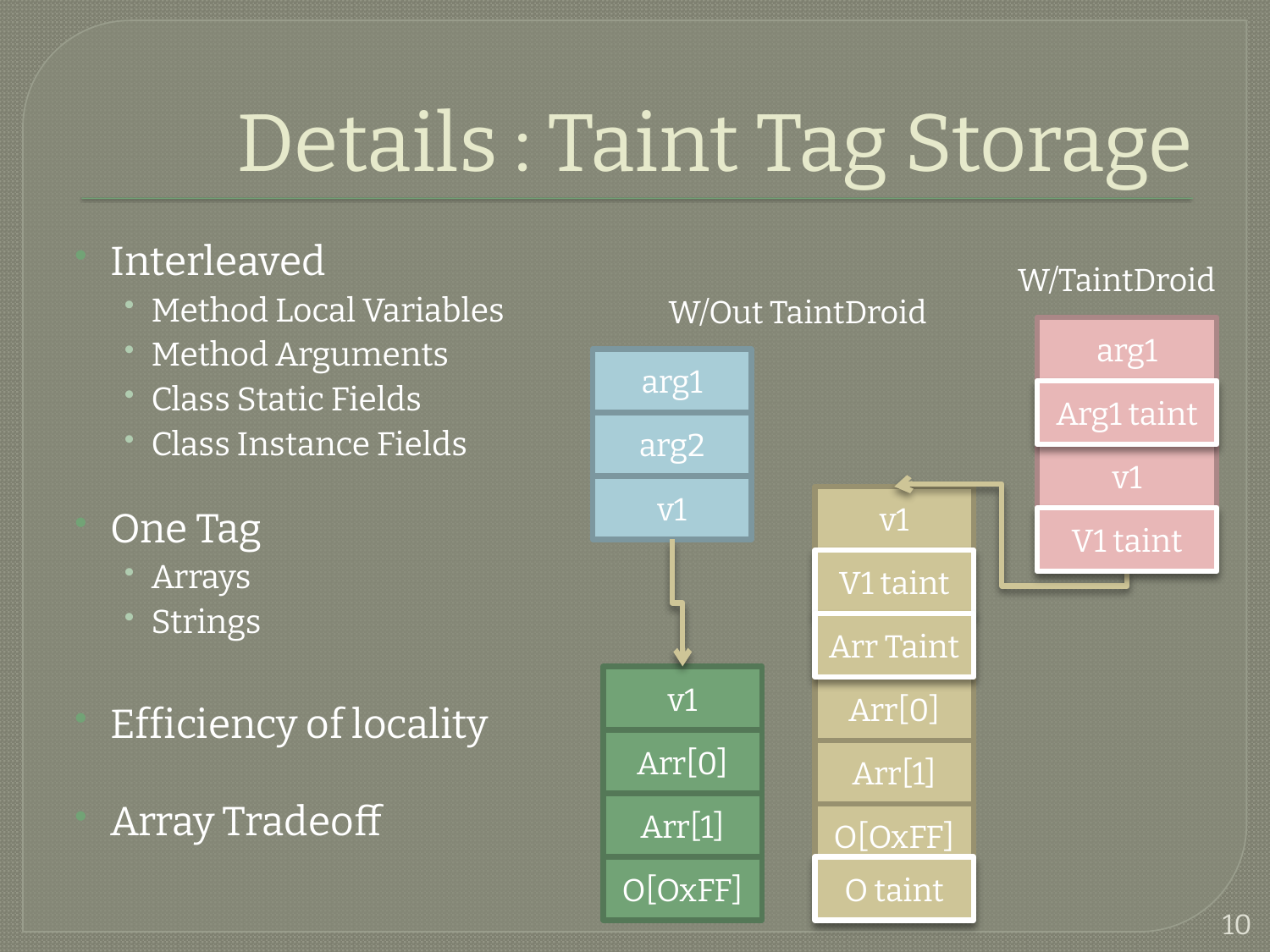

# Details : Taint Tag Storage
Interleaved
Method Local Variables
Method Arguments
Class Static Fields
Class Instance Fields
One Tag
Arrays
Strings

Efficiency of locality
Array Tradeoff

W/TaintDroid
W/Out TaintDroid
arg1
arg1
Arg1 taint
arg2
v1
v1
v1
V1 taint
V1 taint
Arr Taint
v1
Arr[0]
Arr[0]
Arr[1]
Arr[1]
O[OxFF]
O[OxFF]
O taint
10